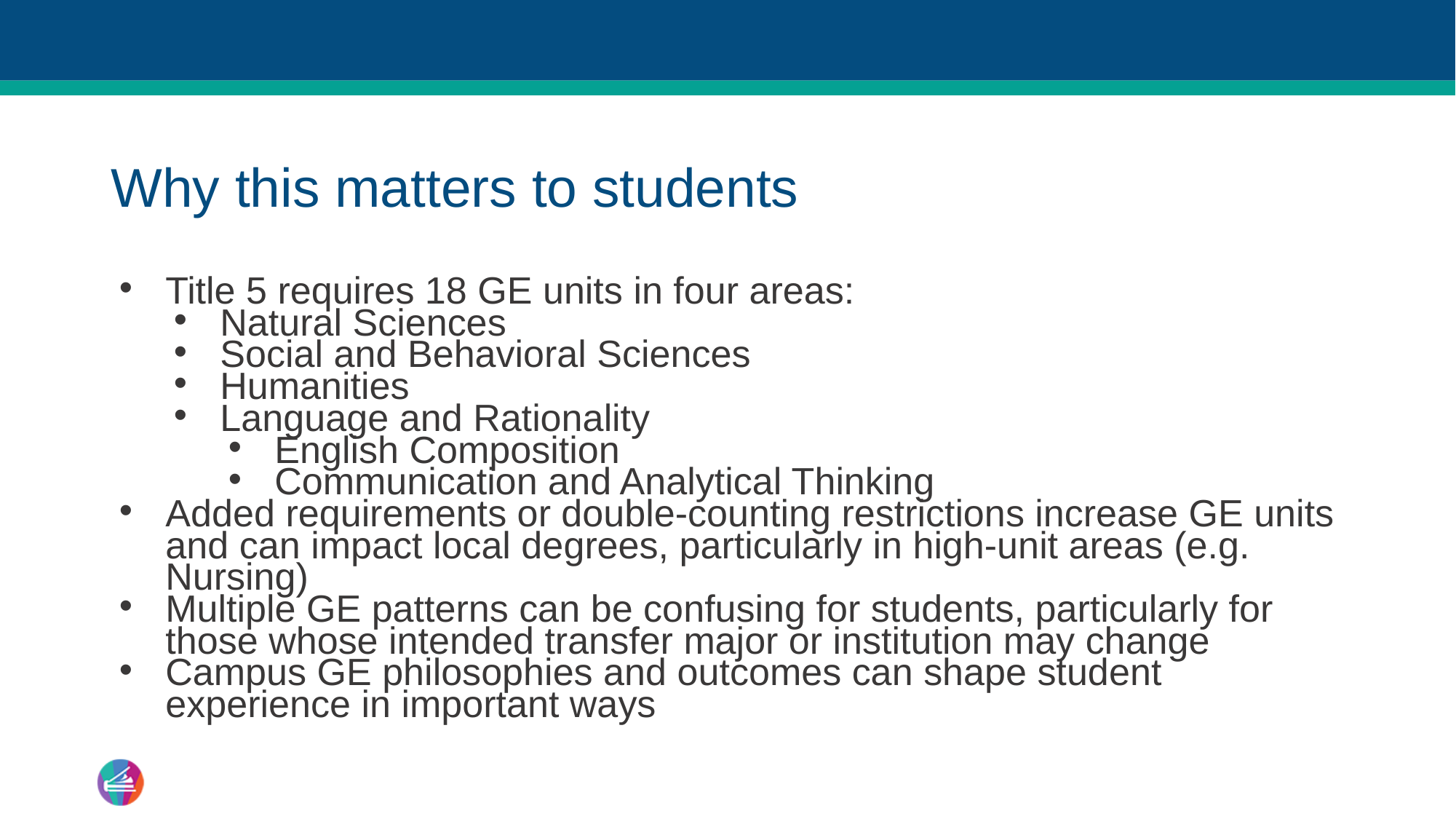

# Why this matters to students
Title 5 requires 18 GE units in four areas:
Natural Sciences
Social and Behavioral Sciences
Humanities
Language and Rationality
English Composition
Communication and Analytical Thinking
Added requirements or double-counting restrictions increase GE units and can impact local degrees, particularly in high-unit areas (e.g. Nursing)
Multiple GE patterns can be confusing for students, particularly for those whose intended transfer major or institution may change
Campus GE philosophies and outcomes can shape student experience in important ways